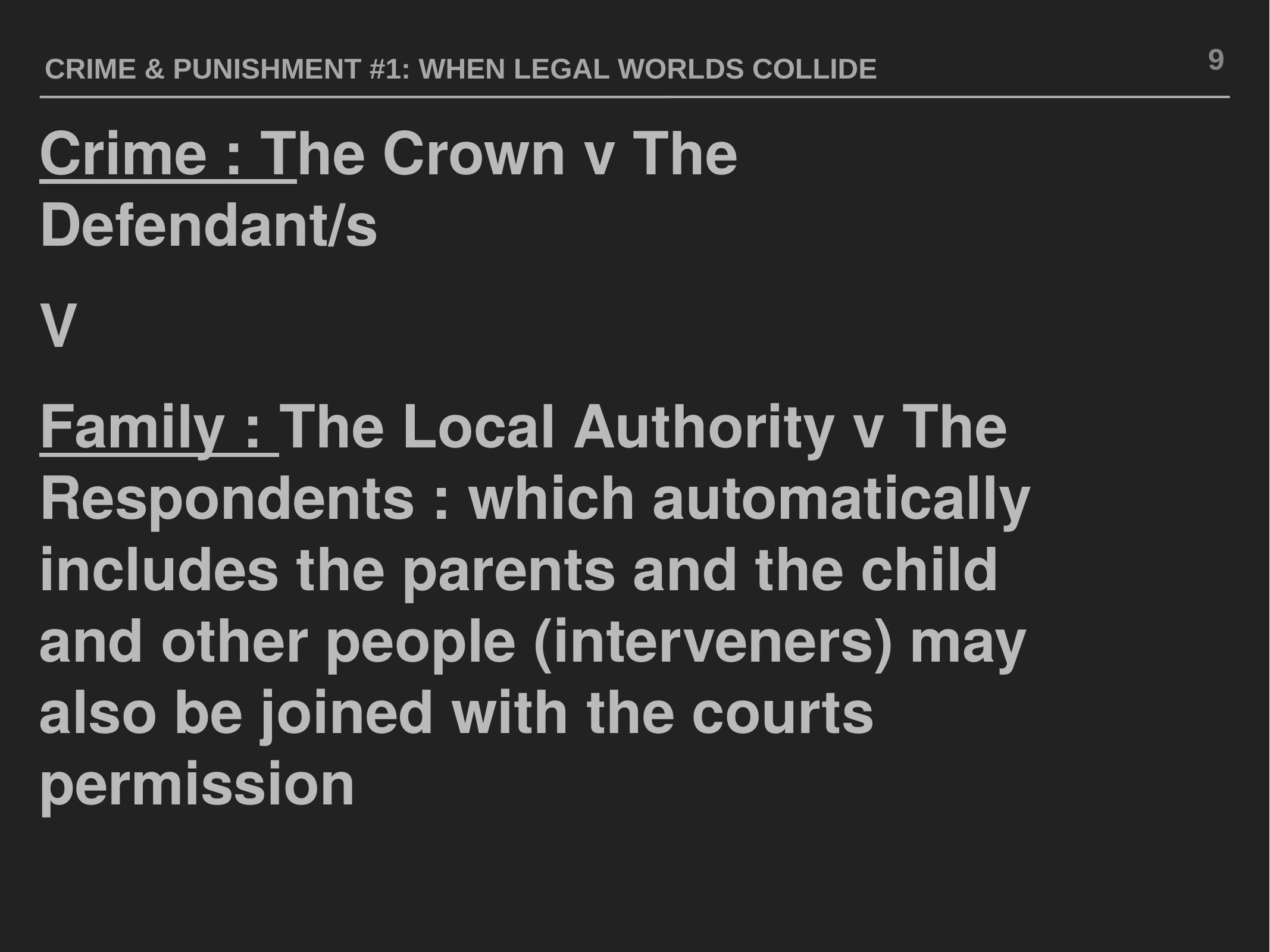

9
Crime & punishment #1: when legal worlds collide
Crime : The Crown v The Defendant/s
V
Family : The Local Authority v The Respondents : which automatically includes the parents and the child and other people (interveners) may also be joined with the courts permission
# Crime v care
What is the purpose of proceedings?
What is the legal basis for the trial?
What is the standard of proof?
Where do we hear the cases?
What can the outcome be?
Who decides the case?
Who are the parties to the case?